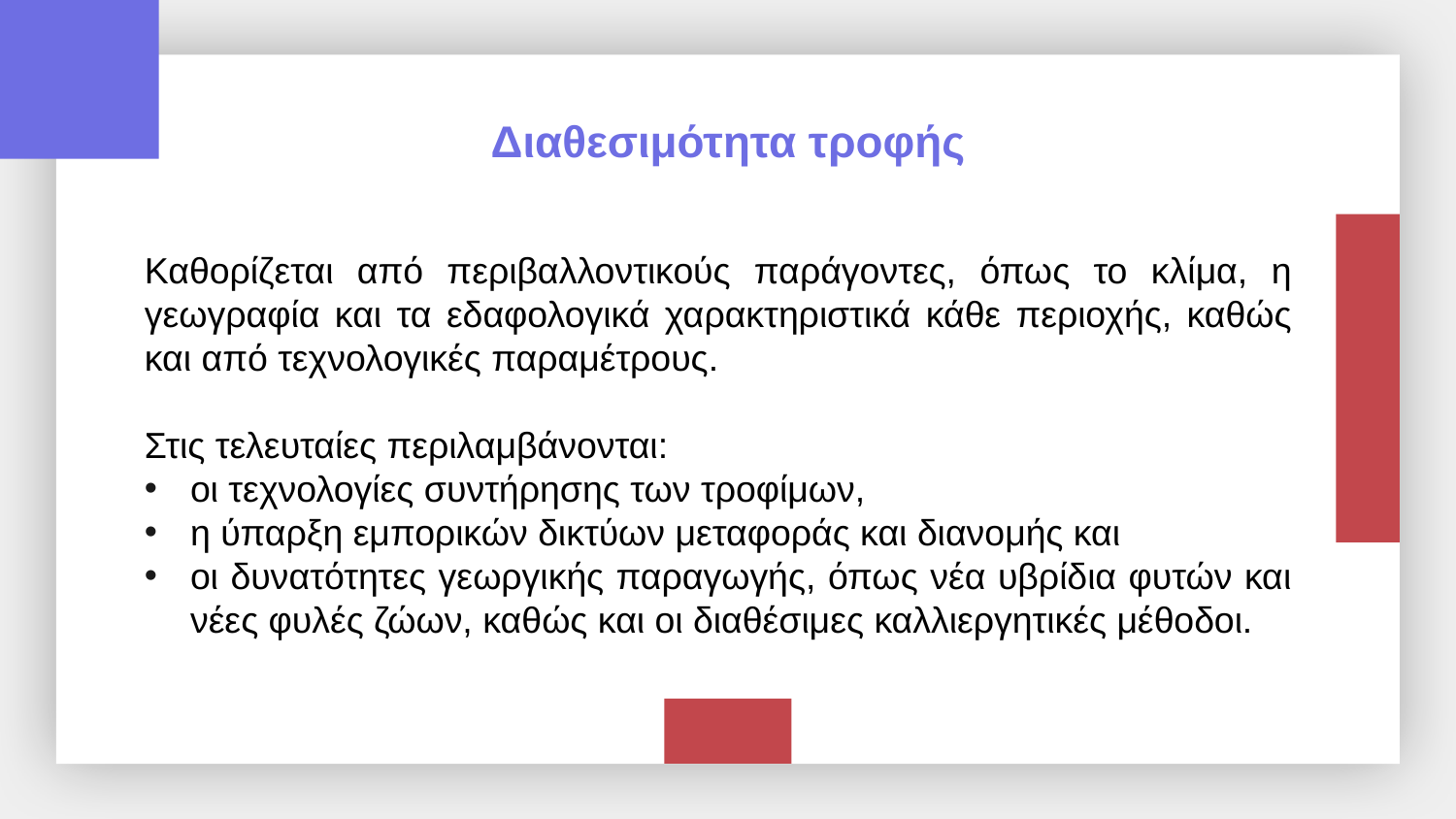

Διαθεσιμότητα τροφής
Καθορίζεται από περιβαλλοντικούς παράγοντες, όπως το κλίμα, η γεωγραφία και τα εδαφολογικά χαρακτηριστικά κάθε περιοχής, καθώς και από τεχνολογικές παραμέτρους.

Στις τελευταίες περιλαμβάνονται:
οι τεχνολογίες συντήρησης των τροφίμων,
η ύπαρξη εμπορικών δικτύων μεταφοράς και διανομής και
οι δυνατότητες γεωργικής παραγωγής, όπως νέα υβρίδια φυτών και νέες φυλές ζώων, καθώς και οι διαθέσιμες καλλιεργητικές μέθοδοι.